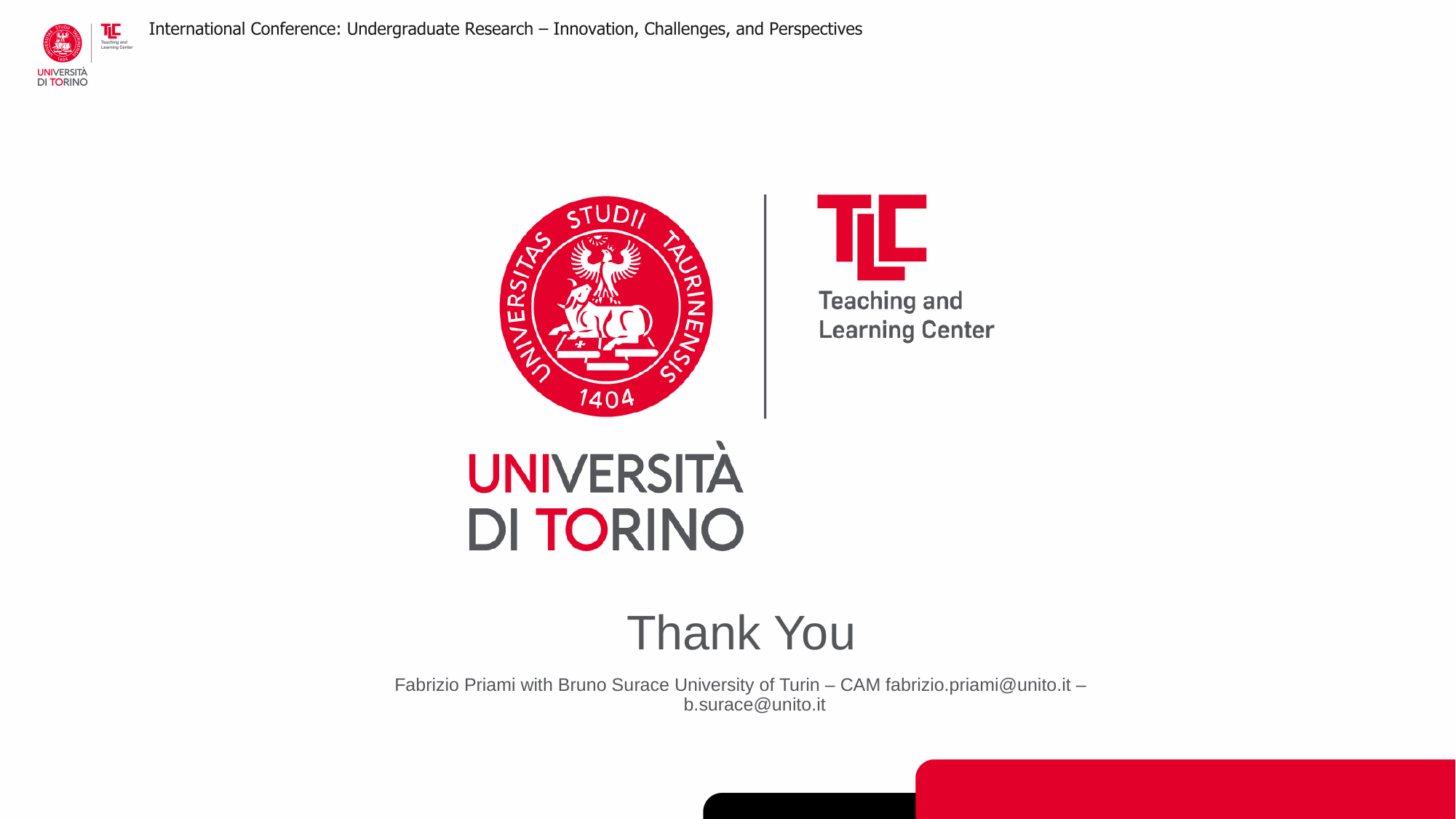

Thank You
Fabrizio Priami with Bruno Surace University of Turin – CAM fabrizio.priami@unito.it – b.surace@unito.it